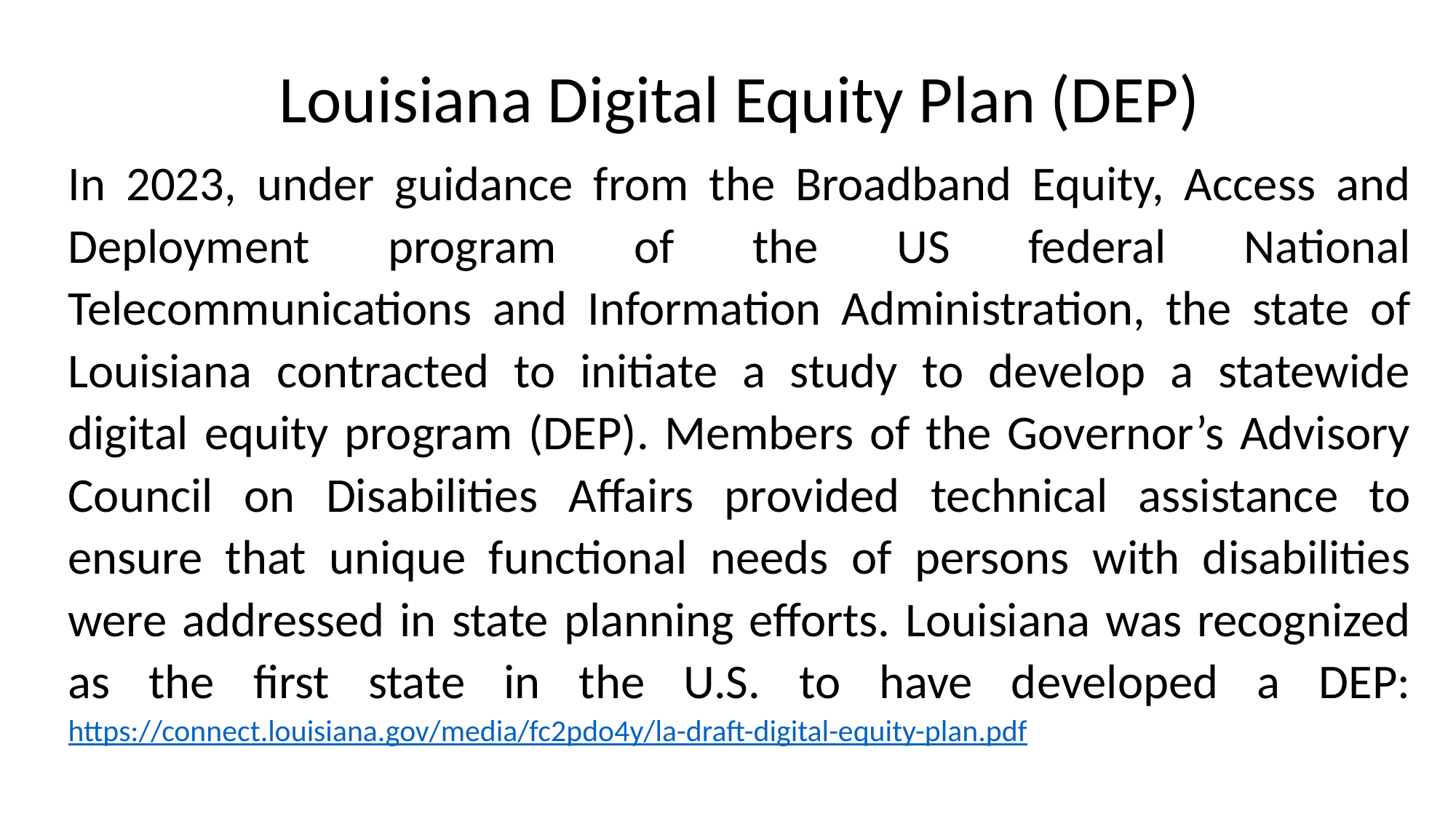

Louisiana Digital Equity Plan (DEP)
In 2023, under guidance from the Broadband Equity, Access and Deployment program of the US federal National Telecommunications and Information Administration, the state of Louisiana contracted to initiate a study to develop a statewide digital equity program (DEP). Members of the Governor’s Advisory Council on Disabilities Affairs provided technical assistance to ensure that unique functional needs of persons with disabilities were addressed in state planning efforts. Louisiana was recognized as the first state in the U.S. to have developed a DEP: https://connect.louisiana.gov/media/fc2pdo4y/la-draft-digital-equity-plan.pdf